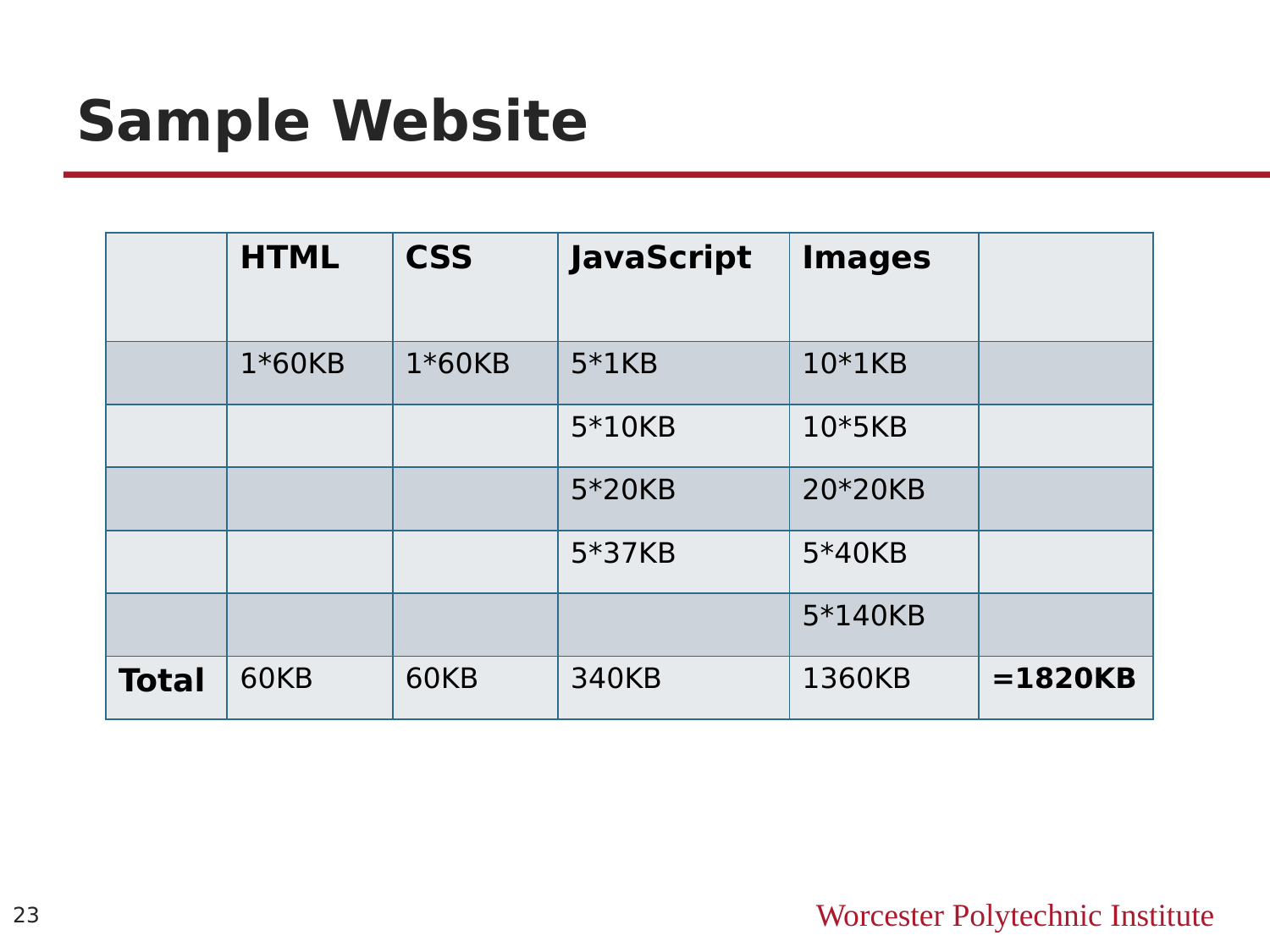

# Sample Website
|  | HTML | CSS | JavaScript | Images |  |
| --- | --- | --- | --- | --- | --- |
|  | 1\*60KB | 1\*60KB | 5\*1KB | 10\*1KB |  |
|  |  |  | 5\*10KB | 10\*5KB |  |
|  |  |  | 5\*20KB | 20\*20KB |  |
|  |  |  | 5\*37KB | 5\*40KB |  |
|  |  |  |  | 5\*140KB |  |
| Total | 60KB | 60KB | 340KB | 1360KB | =1820KB |
23